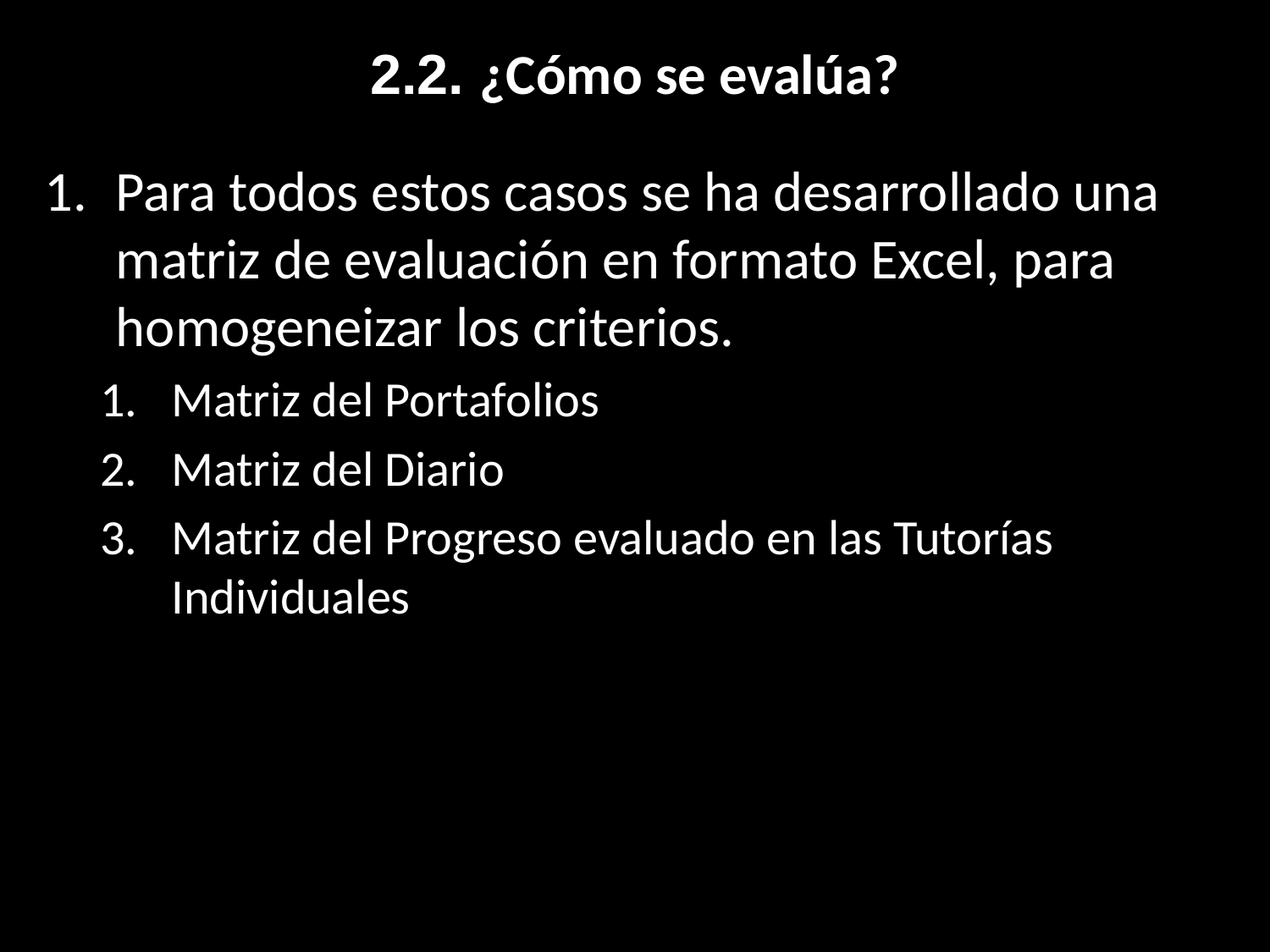

# 2.2. ¿Cómo se evalúa?
Para todos estos casos se ha desarrollado una matriz de evaluación en formato Excel, para homogeneizar los criterios.
Matriz del Portafolios
Matriz del Diario
Matriz del Progreso evaluado en las Tutorías Individuales